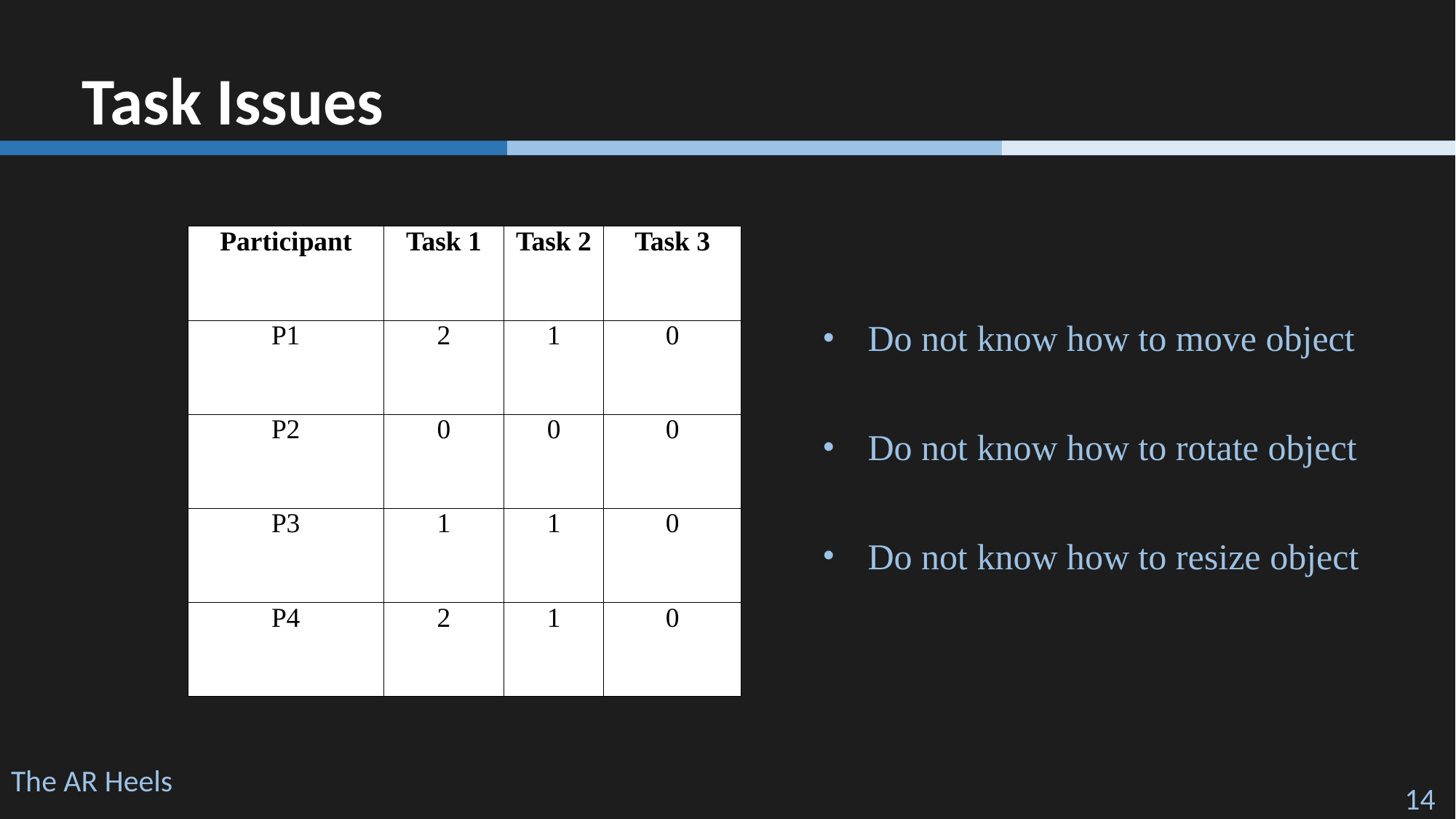

Task Issues

| Participant | Task 1 | Task 2 | Task 3 |
| --- | --- | --- | --- |
| P1 | 2 | 1 | 0 |
| P2 | 0 | 0 | 0 |
| P3 | 1 | 1 | 0 |
| P4 | 2 | 1 | 0 |
Do not know how to move object

Do not know how to rotate object

Do not know how to resize object

The AR Heels
		 14